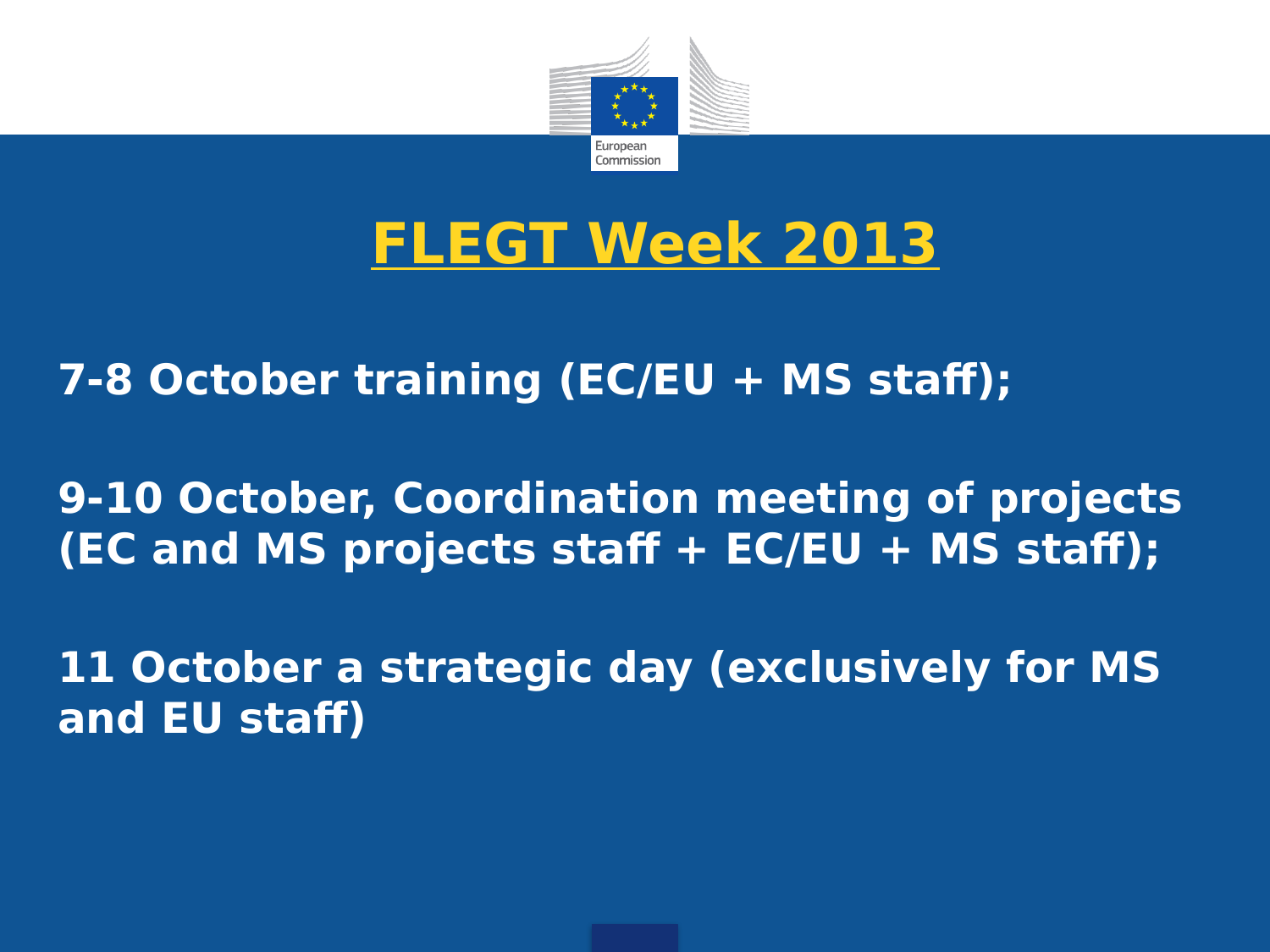

# FLEGT Week 2013
7-8 October training (EC/EU + MS staff);

9-10 October, Coordination meeting of projects (EC and MS projects staff + EC/EU + MS staff);

11 October a strategic day (exclusively for MS and EU staff)